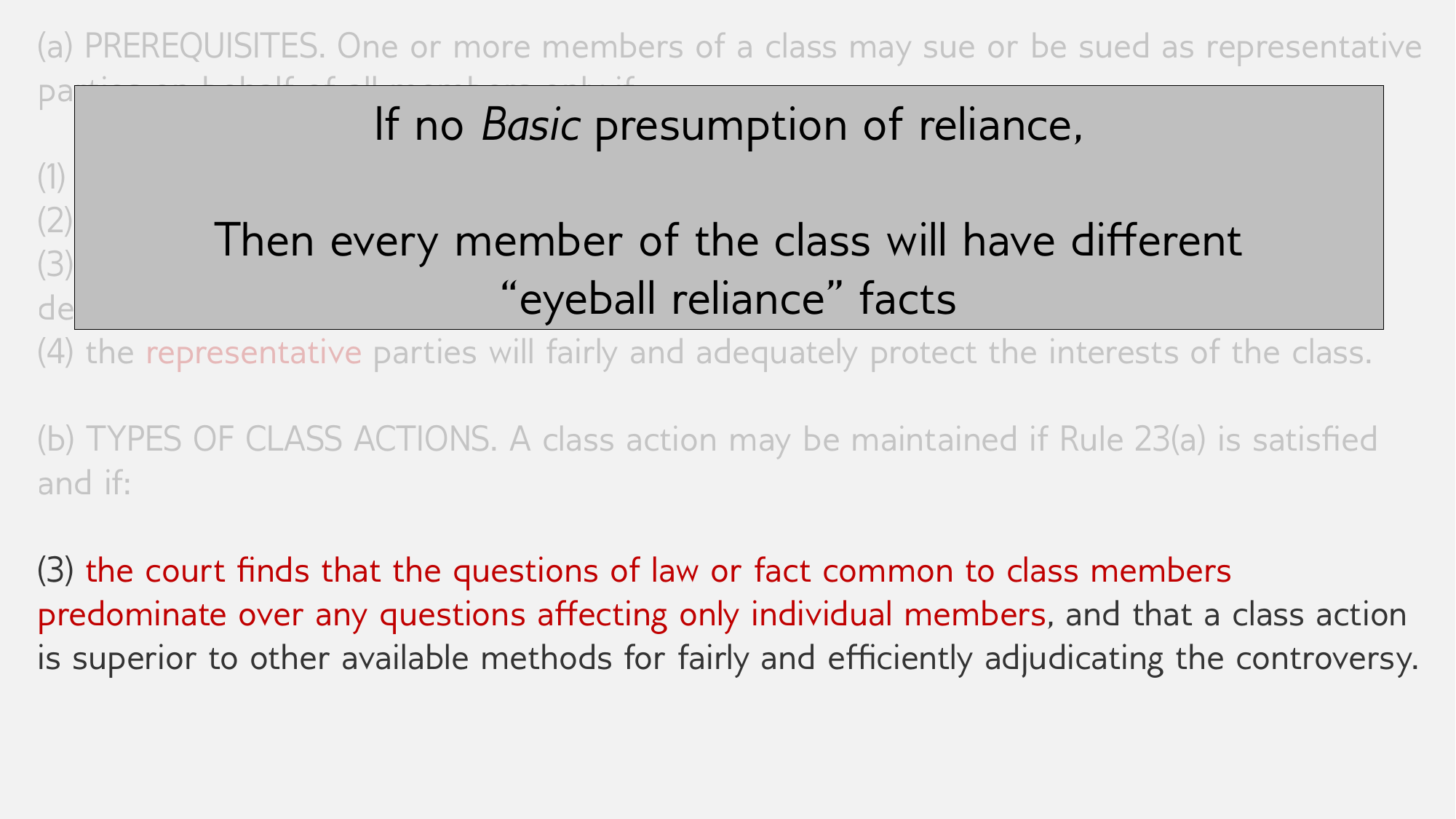

(a) Prerequisites. One or more members of a class may sue or be sued as representative parties on behalf of all members only if:

(1) the class is so numerous that joinder of all members is impracticable;
(2) there are questions of law or fact common to the class;
(3) the claims or defenses of the representative parties are typical of the claims or defenses of the class; and
(4) the representative parties will fairly and adequately protect the interests of the class.

(b) Types of Class Actions. A class action may be maintained if Rule 23(a) is satisfied and if:

(3) the court finds that the questions of law or fact common to class members predominate over any questions affecting only individual members, and that a class action is superior to other available methods for fairly and efficiently adjudicating the controversy.
If no Basic presumption of reliance,

Then every member of the class will have different
“eyeball reliance” facts